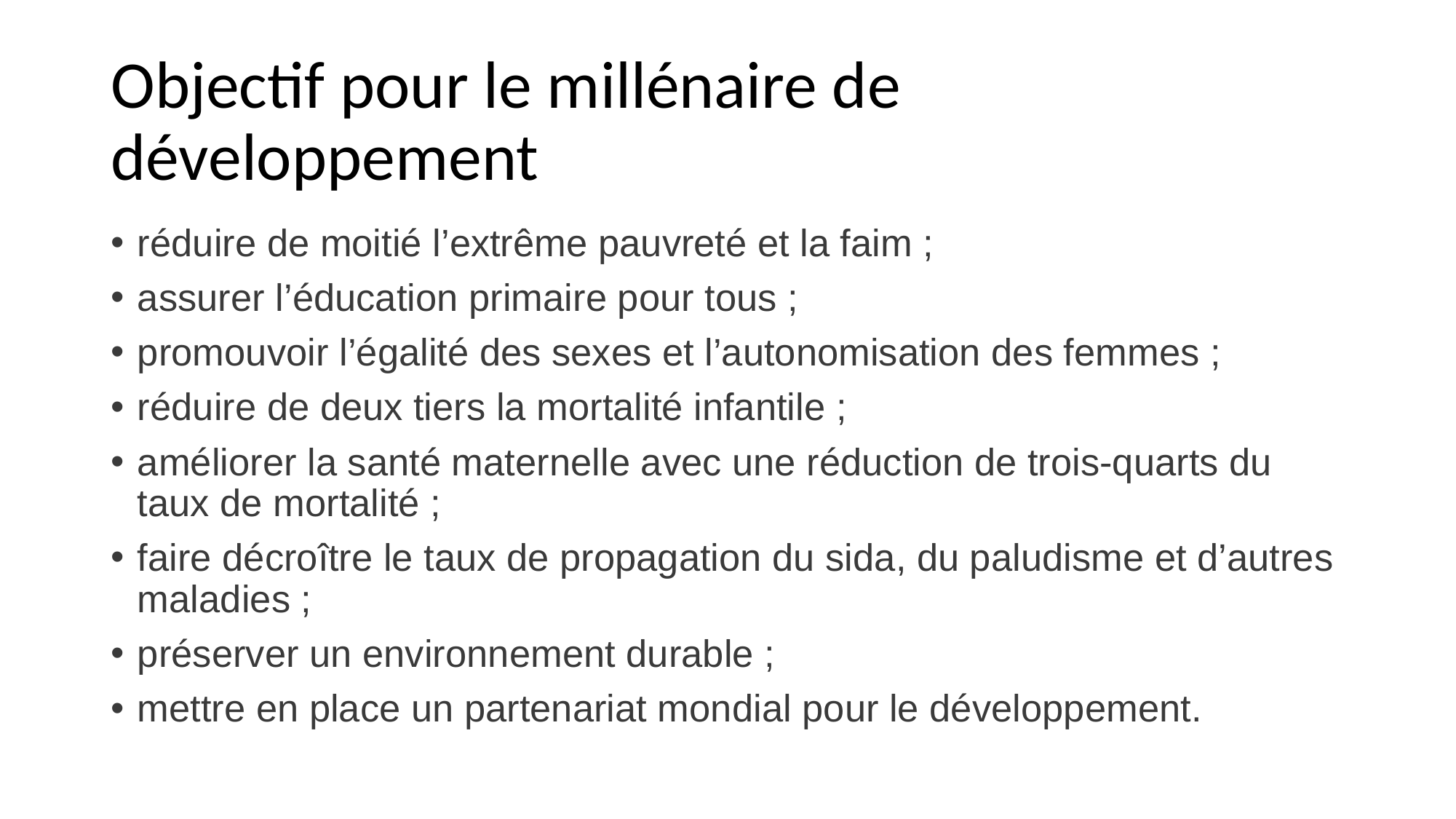

# Objectif pour le millénaire de développement
réduire de moitié l’extrême pauvreté et la faim ;
assurer l’éducation primaire pour tous ;
promouvoir l’égalité des sexes et l’autonomisation des femmes ;
réduire de deux tiers la mortalité infantile ;
améliorer la santé maternelle avec une réduction de trois-quarts du taux de mortalité ;
faire décroître le taux de propagation du sida, du paludisme et d’autres maladies ;
préserver un environnement durable ;
mettre en place un partenariat mondial pour le développement.